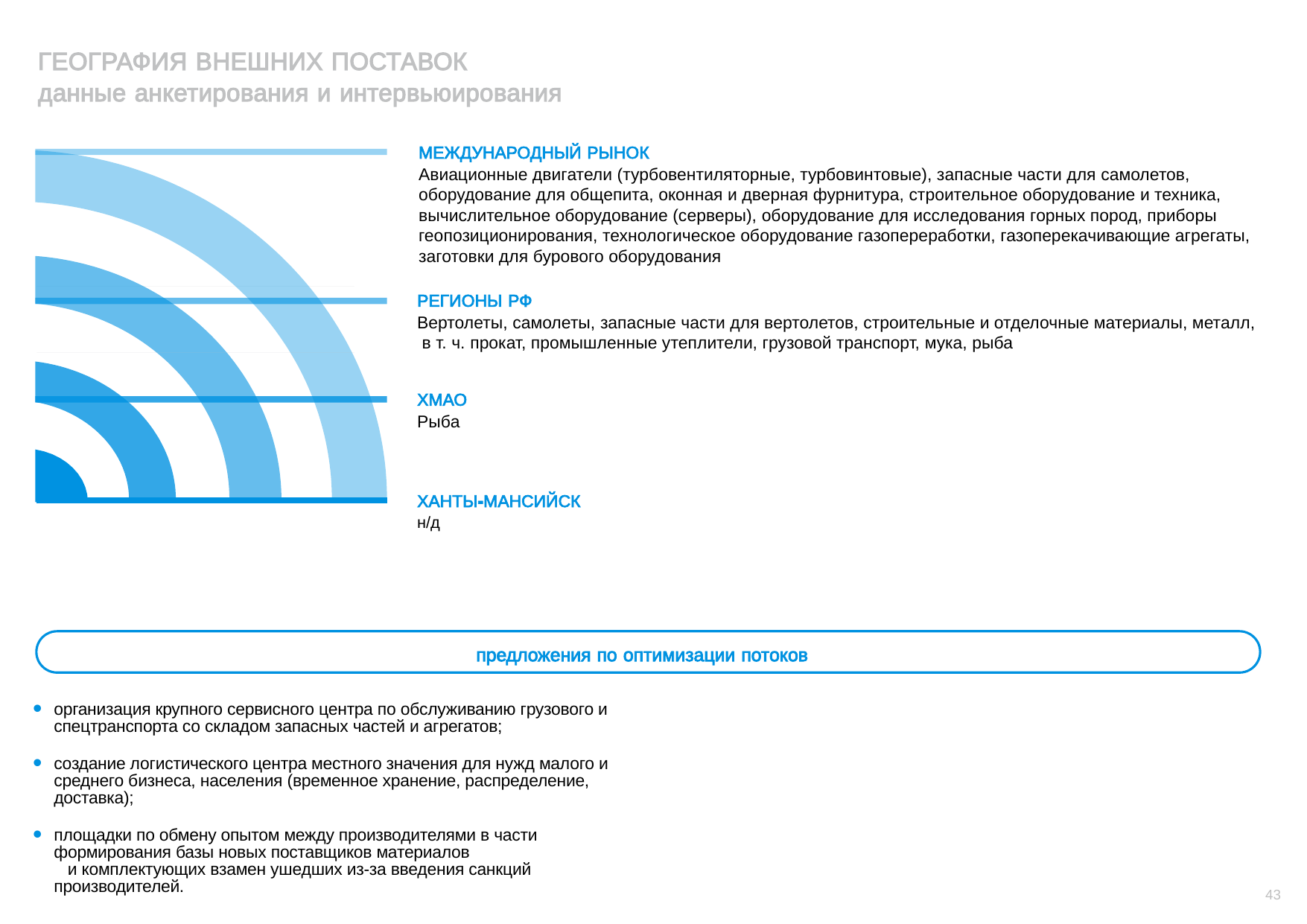

ГЕОГРАФИЯ ВНЕШНИХ ПОСТАВОК
данные анкетирования и интервьюирования
МЕЖДУНАРОДНЫЙ РЫНОК
Авиационные двигатели (турбовентиляторные, турбовинтовые), запасные части для самолетов, оборудование для общепита, оконная и дверная фурнитура, строительное оборудование и техника, вычислительное оборудование (серверы), оборудование для исследования горных пород, приборы геопозиционирования, технологическое оборудование газопереработки, газоперекачивающие агрегаты, заготовки для бурового оборудования

РЕГИОНЫ РФ
Вертолеты, самолеты, запасные части для вертолетов, строительные и отделочные материалы, металл,        в т. ч. прокат, промышленные утеплители, грузовой транспорт, мука, рыба

ХМАО
Рыба

ХАНТЫ-МАНСИЙСК
н/д

предложения по оптимизации потоков

организация крупного сервисного центра по обслуживанию грузового и спецтранспорта со складом запасных частей и агрегатов;

создание логистического центра местного значения для нужд малого и среднего бизнеса, населения (временное хранение, распределение, доставка);

площадки по обмену опытом между производителями в части формирования базы новых поставщиков материалов                                  и комплектующих взамен ушедших из-за введения санкций производителей.
43